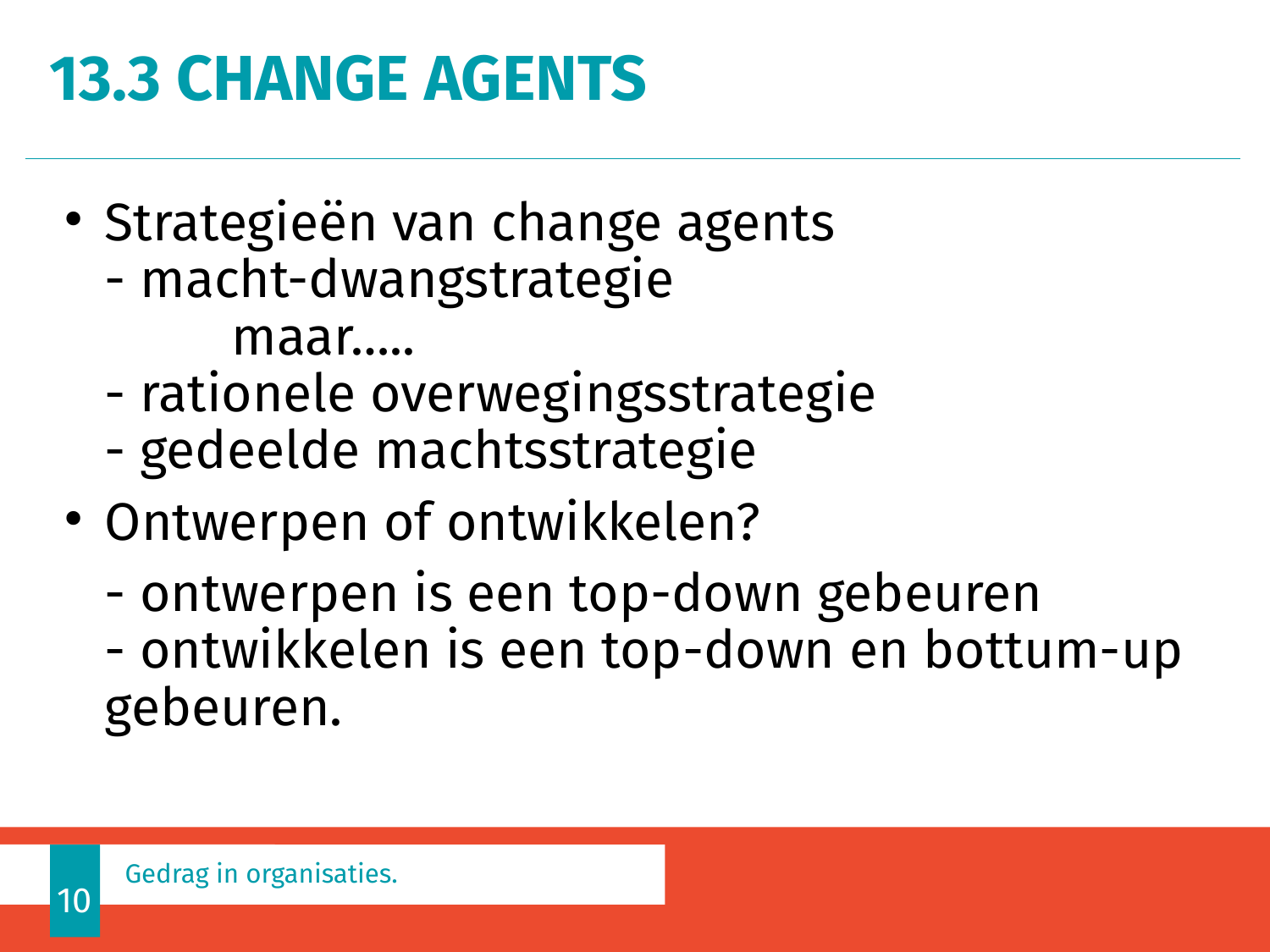

# 13.3 Change agents
Strategieën van change agents
- macht-dwangstrategie
 	maar…..
- rationele overwegingsstrategie
- gedeelde machtsstrategie
Ontwerpen of ontwikkelen?
	- ontwerpen is een top-down gebeuren
- ontwikkelen is een top-down en bottum-up gebeuren.

10
Gedrag in organisaties.